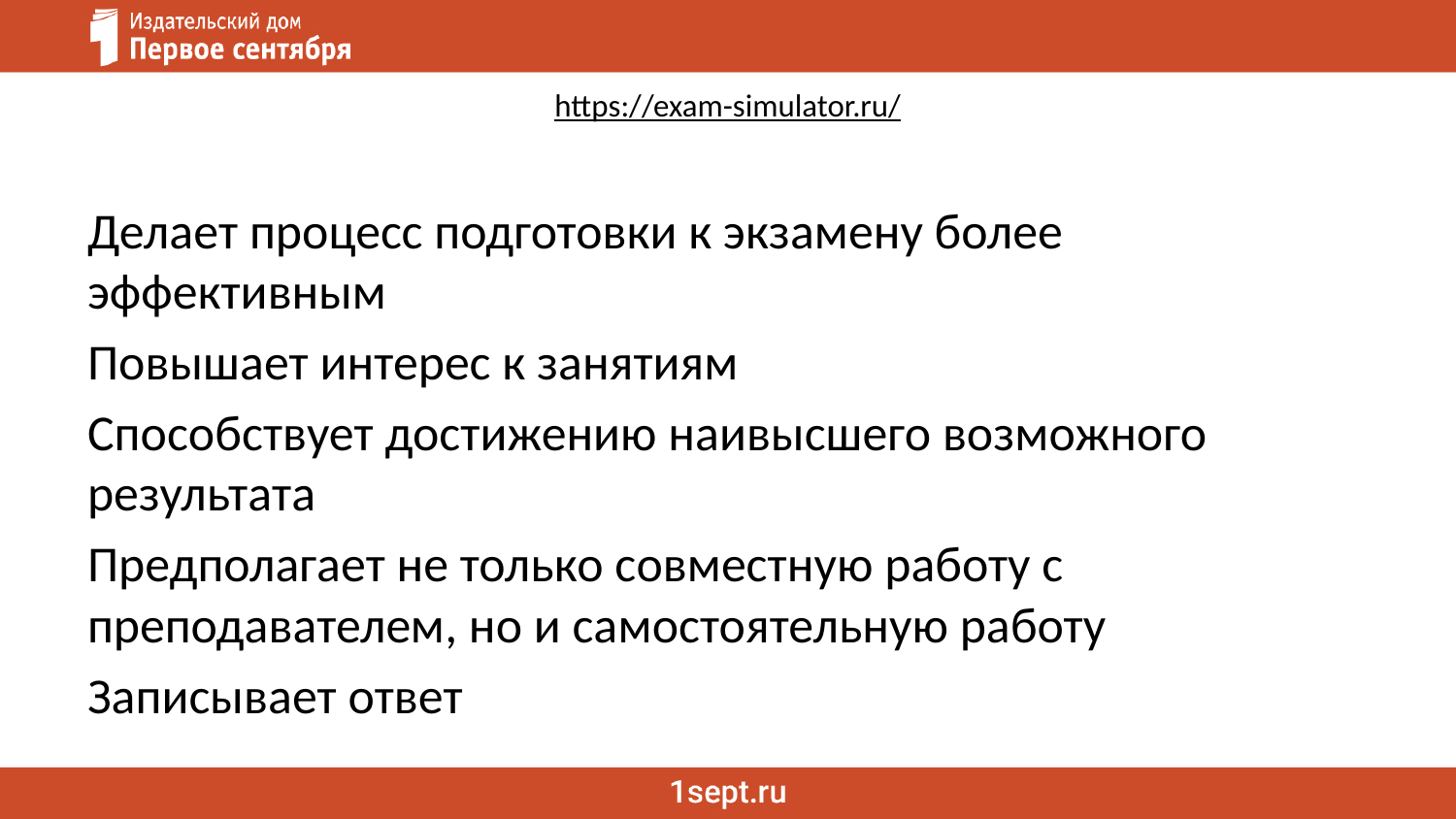

# https://exam-simulator.ru/
Делает процесс подготовки к экзамену более эффективным
Повышает интерес к занятиям
Способствует достижению наивысшего возможного результата
Предполагает не только совместную работу с преподавателем, но и самостоятельную работу
Записывает ответ